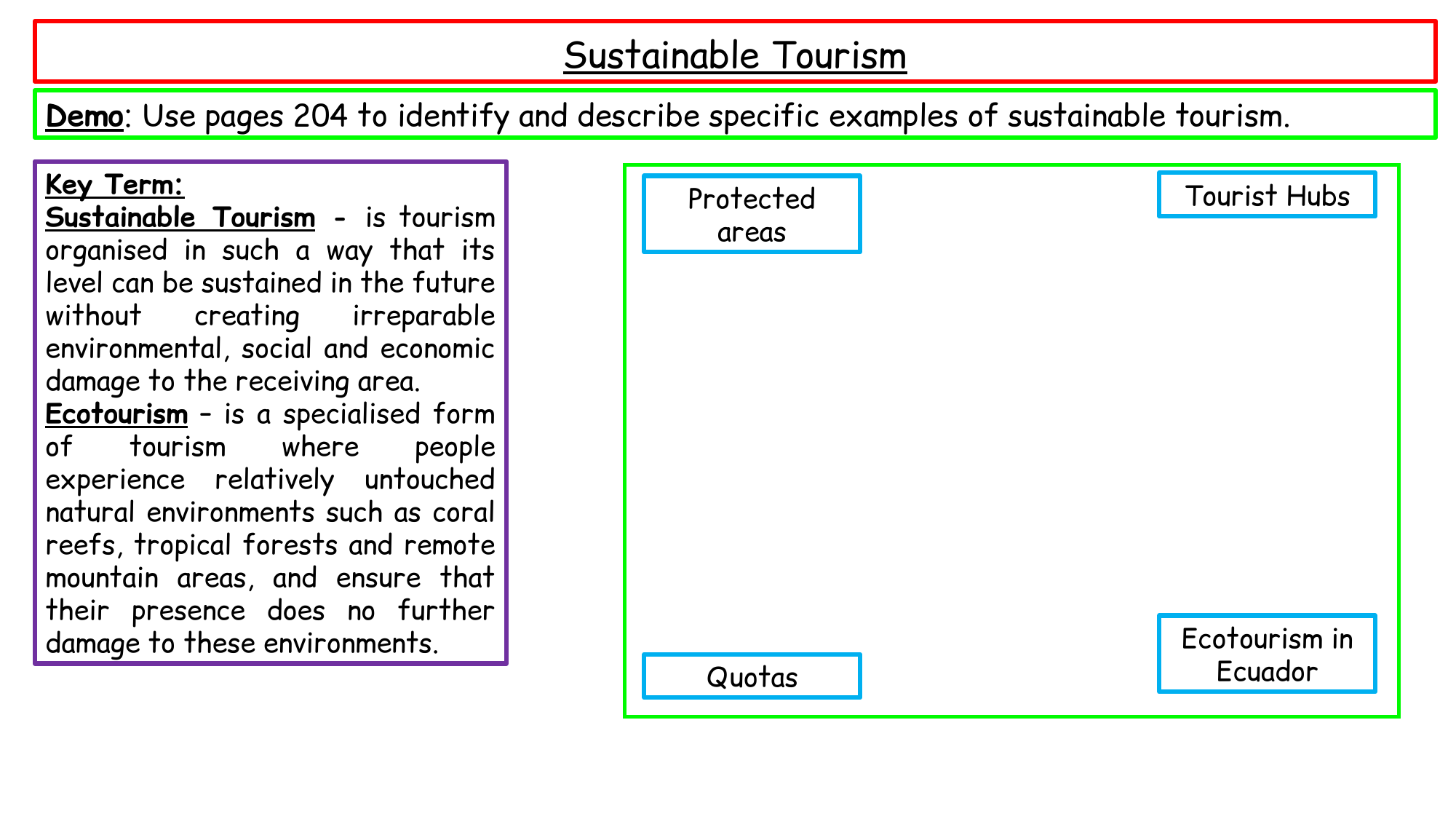

Sustainable Tourism
Demo: Use pages 204 to identify and describe specific examples of sustainable tourism.
Key Term:
Sustainable Tourism - is tourism organised in such a way that its level can be sustained in the future without creating irreparable environmental, social and economic damage to the receiving area.
Ecotourism – is a specialised form of tourism where people experience relatively untouched natural environments such as coral reefs, tropical forests and remote mountain areas, and ensure that their presence does no further damage to these environments.

Tourist Hubs
Protected areas
Ecotourism in Ecuador
Quotas